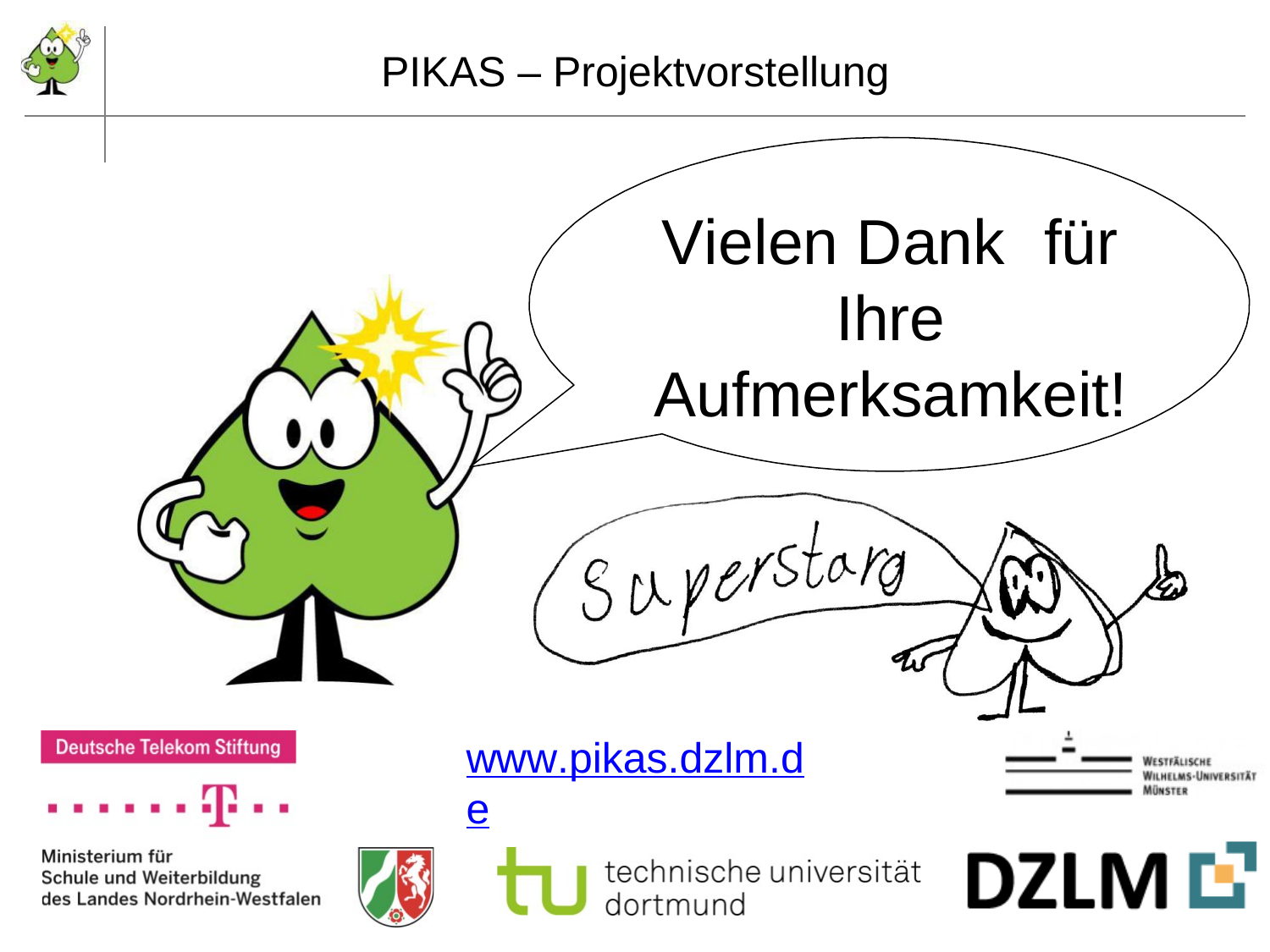

# PIKAS – Projektvorstellung

Vielen Dank	für Ihre Aufmerksamkeit!

www.pikas.dzlm.de